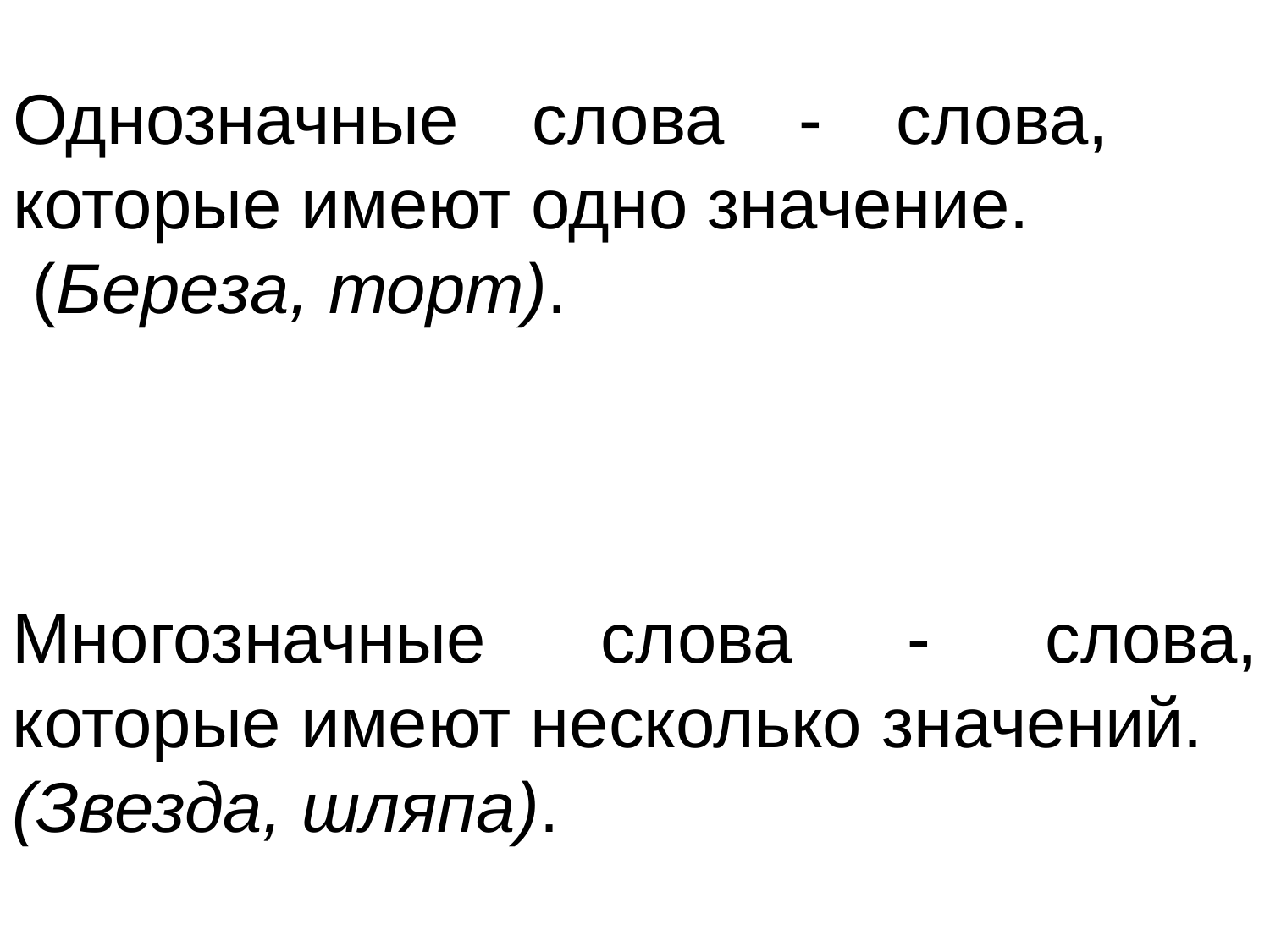

Однозначные слова - слова,   которые имеют одно значение.
 (Береза, торт).
Многозначные слова - слова, которые имеют несколько значений.
(Звезда, шляпа).